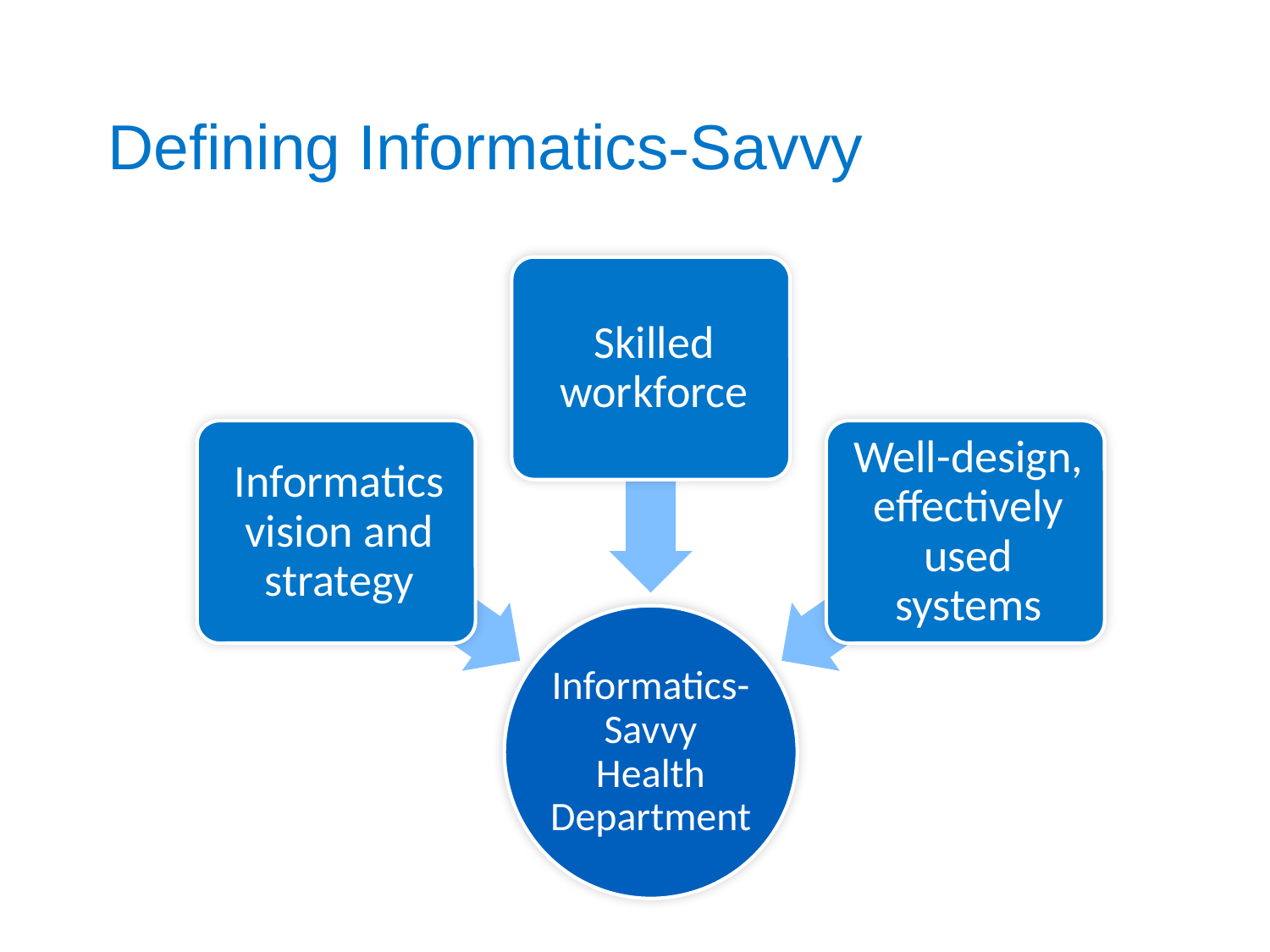

# Defining Informatics-Savvy
Informatics-Savvy Health Department
Informatics vision and strategy
Skilled workforce
Well-design, effectively used systems